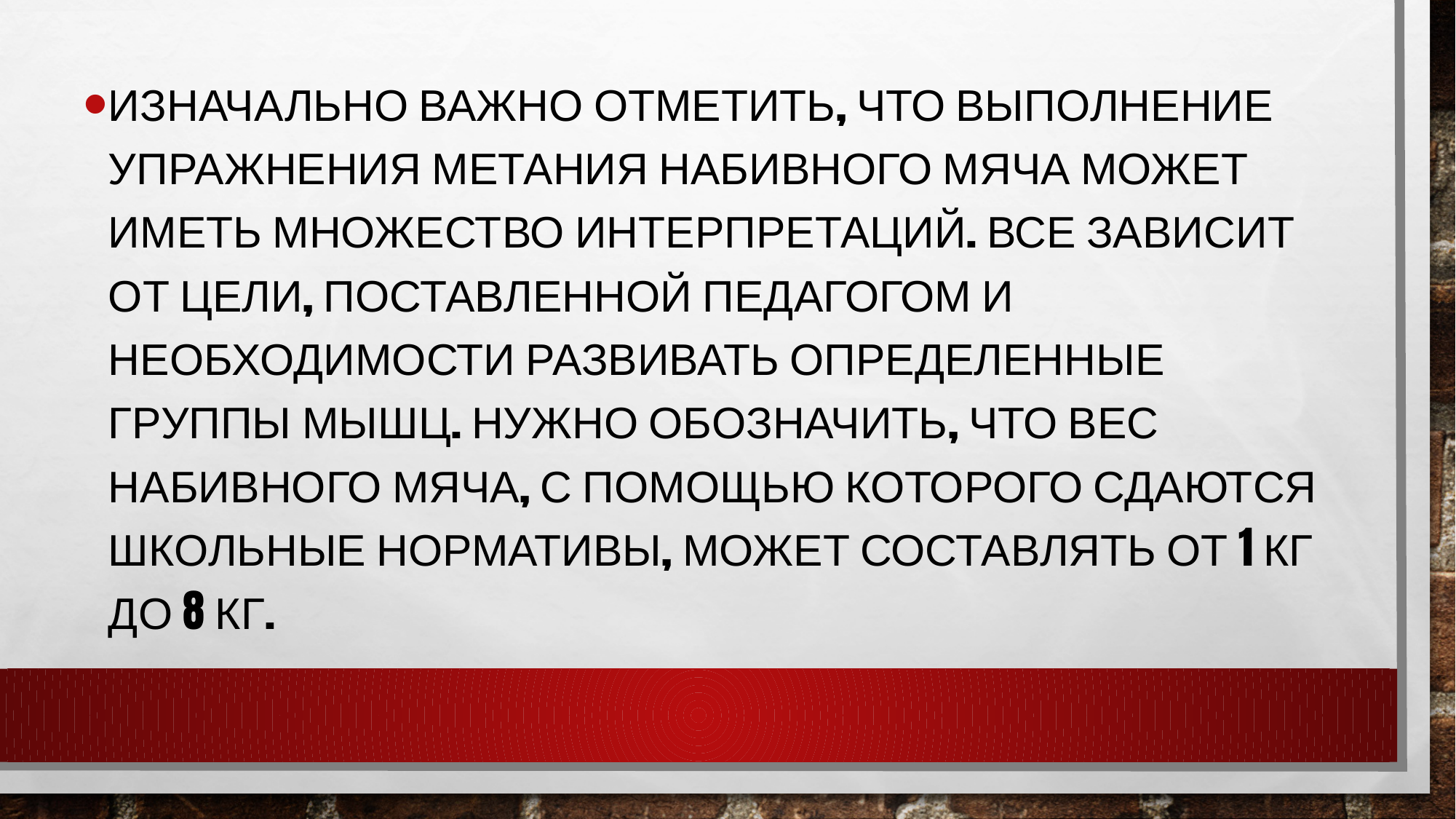

Изначально важно отметить, что выполнение упражнения метания набивного мяча может иметь множество интерпретаций. Все зависит от цели, поставленной педагогом и необходимости развивать определенные группы мышц. Нужно обозначить, что вес набивного мяча, с помощью которого сдаются школьные нормативы, может составлять от 1 кг до 8 кг.